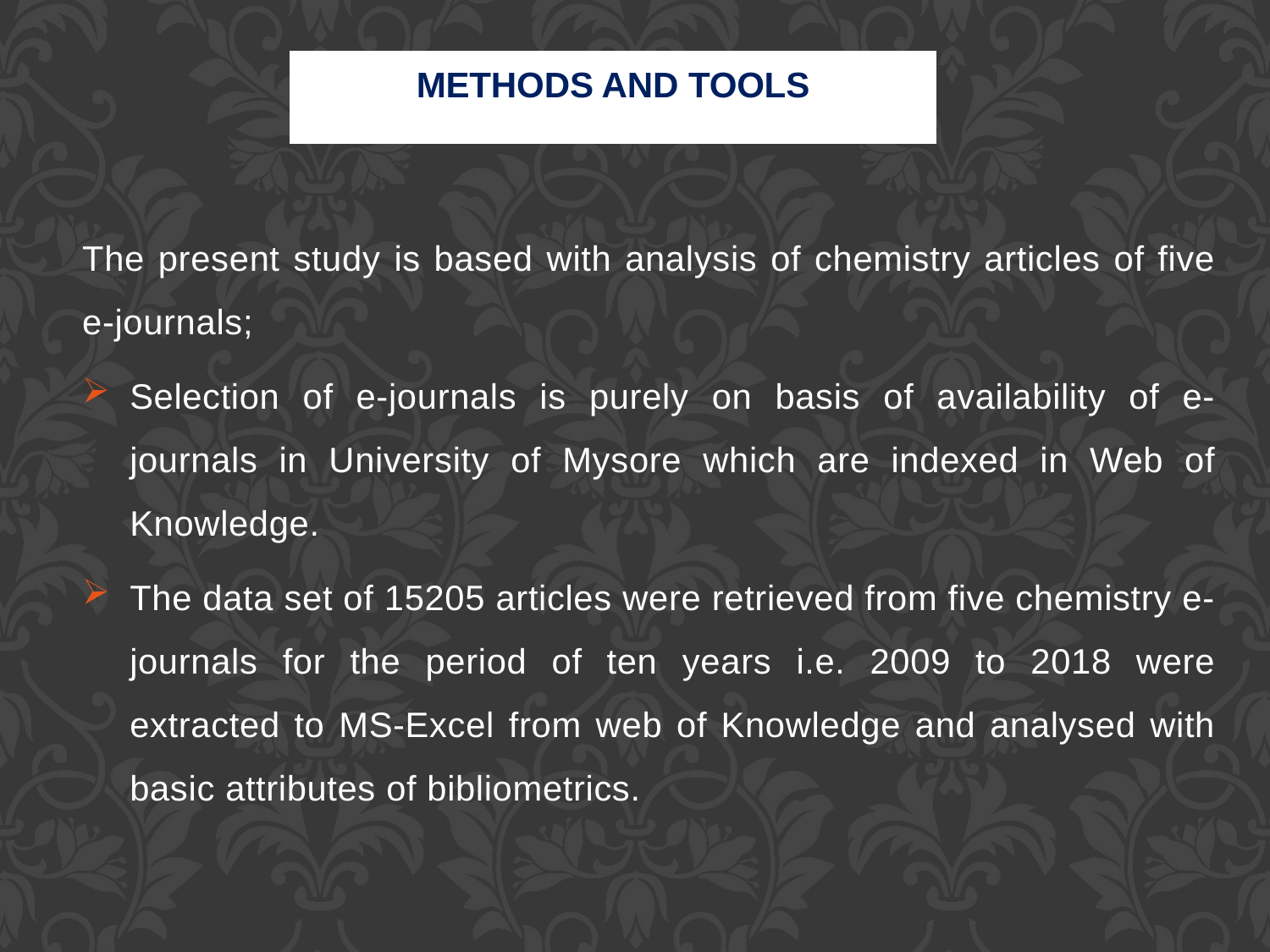

# Methods and Tools
The present study is based with analysis of chemistry articles of five e-journals;
Selection of e-journals is purely on basis of availability of e-journals in University of Mysore which are indexed in Web of Knowledge.
The data set of 15205 articles were retrieved from five chemistry e-journals for the period of ten years i.e. 2009 to 2018 were extracted to MS-Excel from web of Knowledge and analysed with basic attributes of bibliometrics.